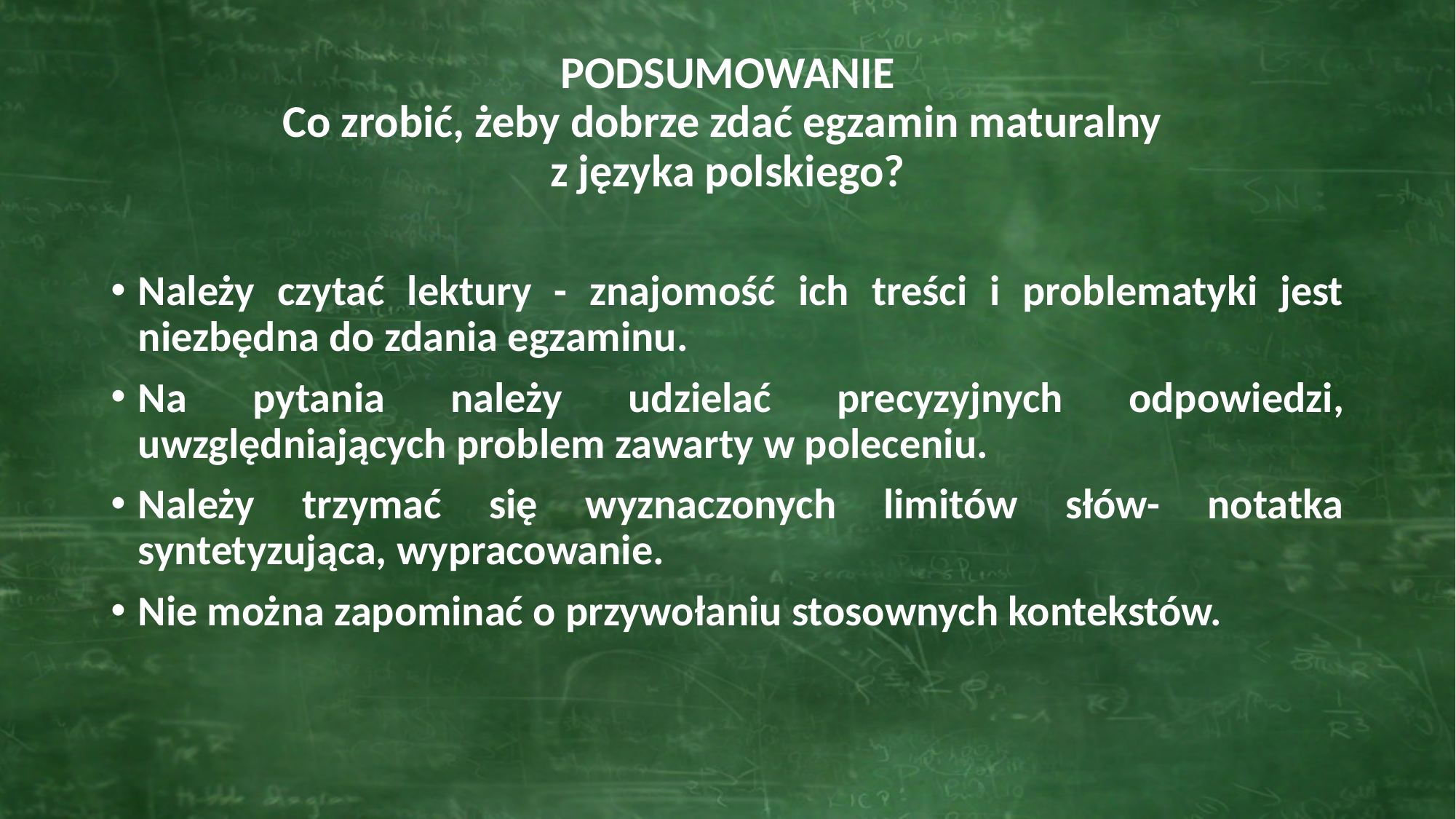

# PODSUMOWANIE Co zrobić, żeby dobrze zdać egzamin maturalny z języka polskiego?
Należy czytać lektury - znajomość ich treści i problematyki jest niezbędna do zdania egzaminu.
Na pytania należy udzielać precyzyjnych odpowiedzi, uwzględniających problem zawarty w poleceniu.
Należy trzymać się wyznaczonych limitów słów- notatka syntetyzująca, wypracowanie.
Nie można zapominać o przywołaniu stosownych kontekstów.